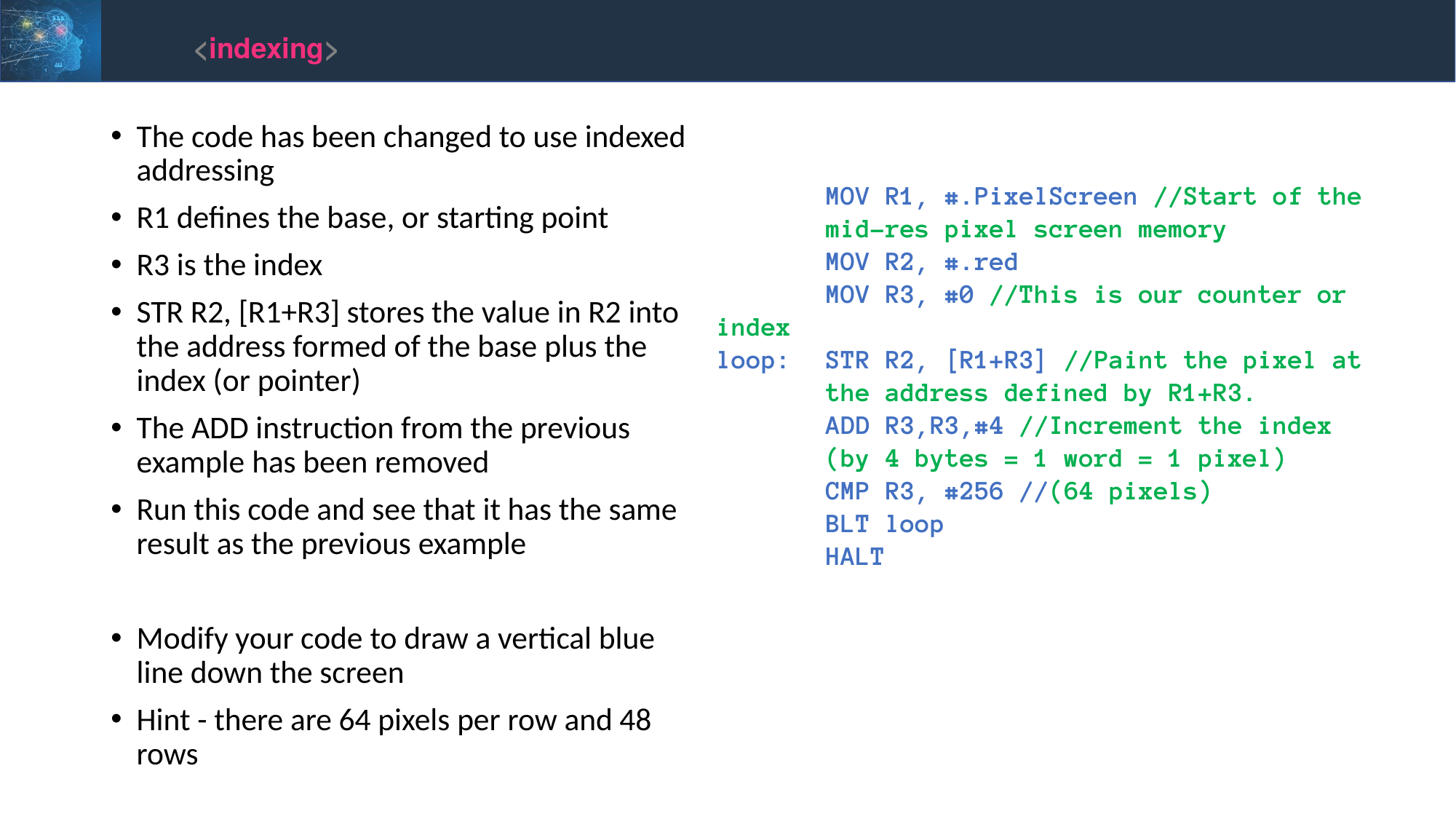

<indexing>
The code has been changed to use indexed addressing
R1 defines the base, or starting point
R3 is the index
STR R2, [R1+R3] stores the value in R2 into the address formed of the base plus the index (or pointer)
The ADD instruction from the previous example has been removed
Run this code and see that it has the same result as the previous example

Modify your code to draw a vertical blue line down the screen
Hint - there are 64 pixels per row and 48 rows

	MOV R1, #.PixelScreen //Start of the 	mid-res pixel screen memory
	MOV R2, #.red
	MOV R3, #0 //This is our counter or 	index
loop: 	STR R2, [R1+R3] //Paint the pixel at 	the address defined by R1+R3.
	ADD R3,R3,#4 //Increment the index
	(by 4 bytes = 1 word = 1 pixel)
	CMP R3, #256 //(64 pixels)
	BLT loop
	HALT